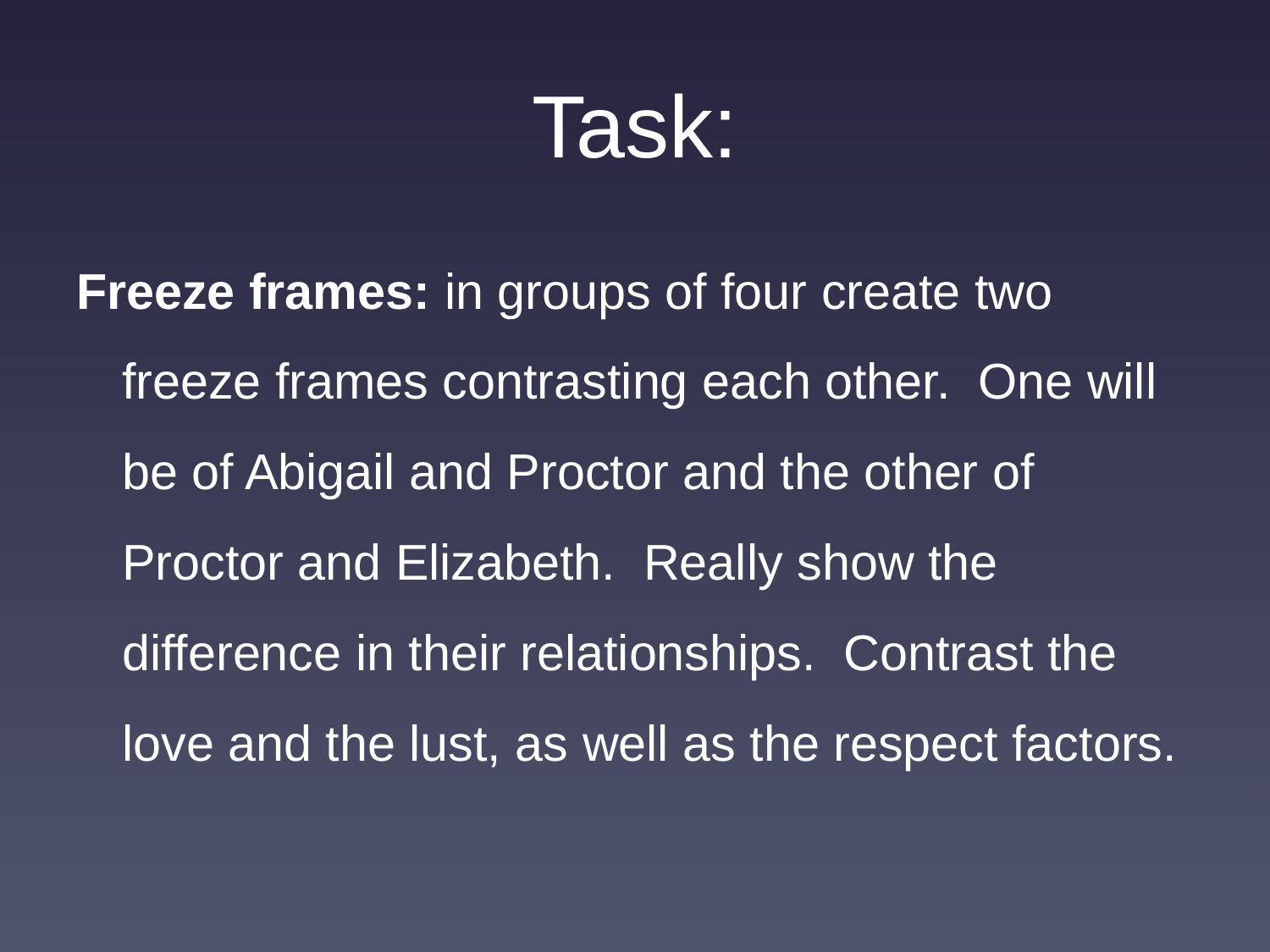

# Task:
Freeze frames: in groups of four create two freeze frames contrasting each other.  One will be of Abigail and Proctor and the other of Proctor and Elizabeth.  Really show the difference in their relationships.  Contrast the love and the lust, as well as the respect factors.